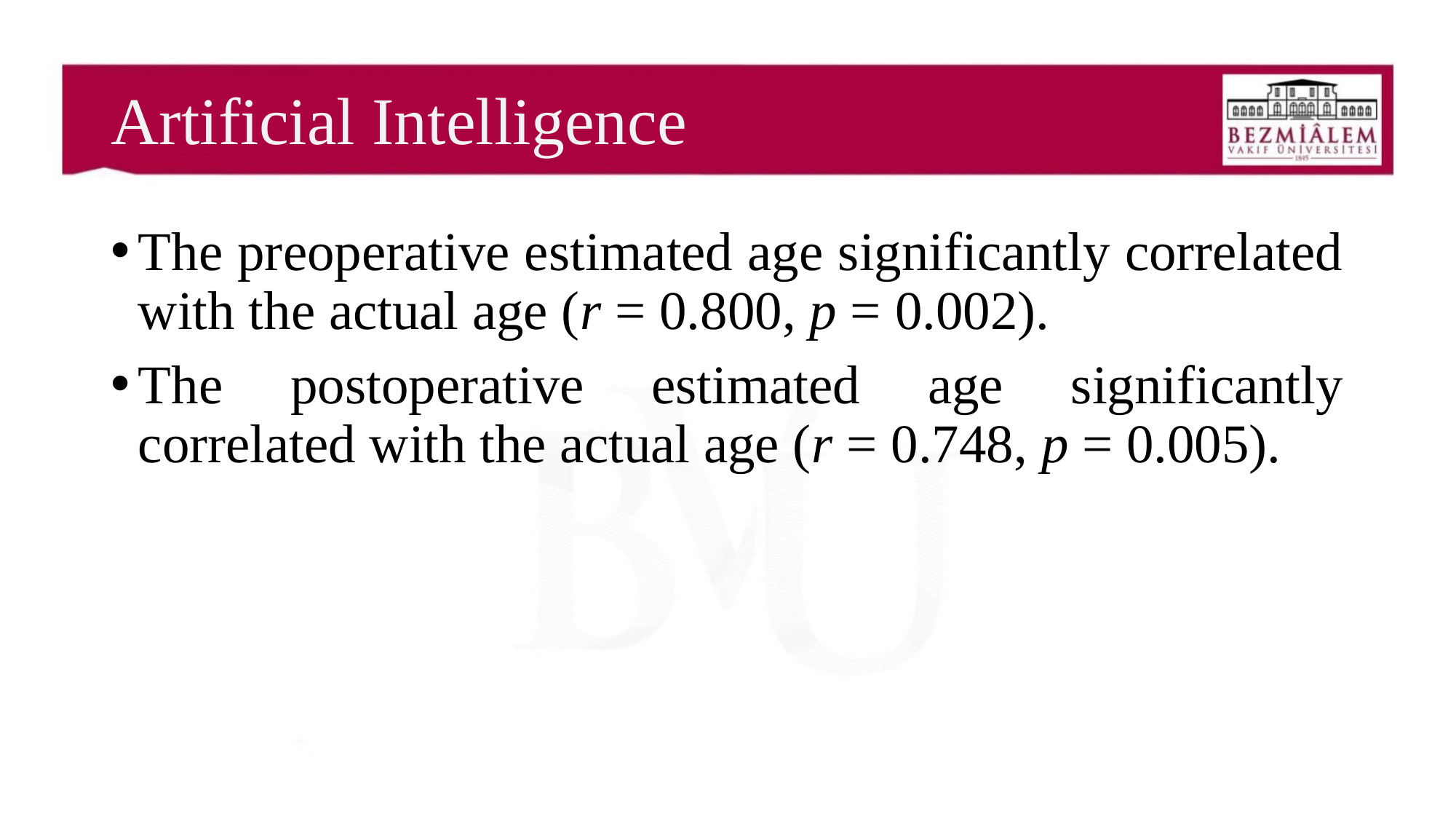

# Artificial Intelligence
The preoperative estimated age significantly correlated with the actual age (r = 0.800, p = 0.002).
The postoperative estimated age significantly correlated with the actual age (r = 0.748, p = 0.005).